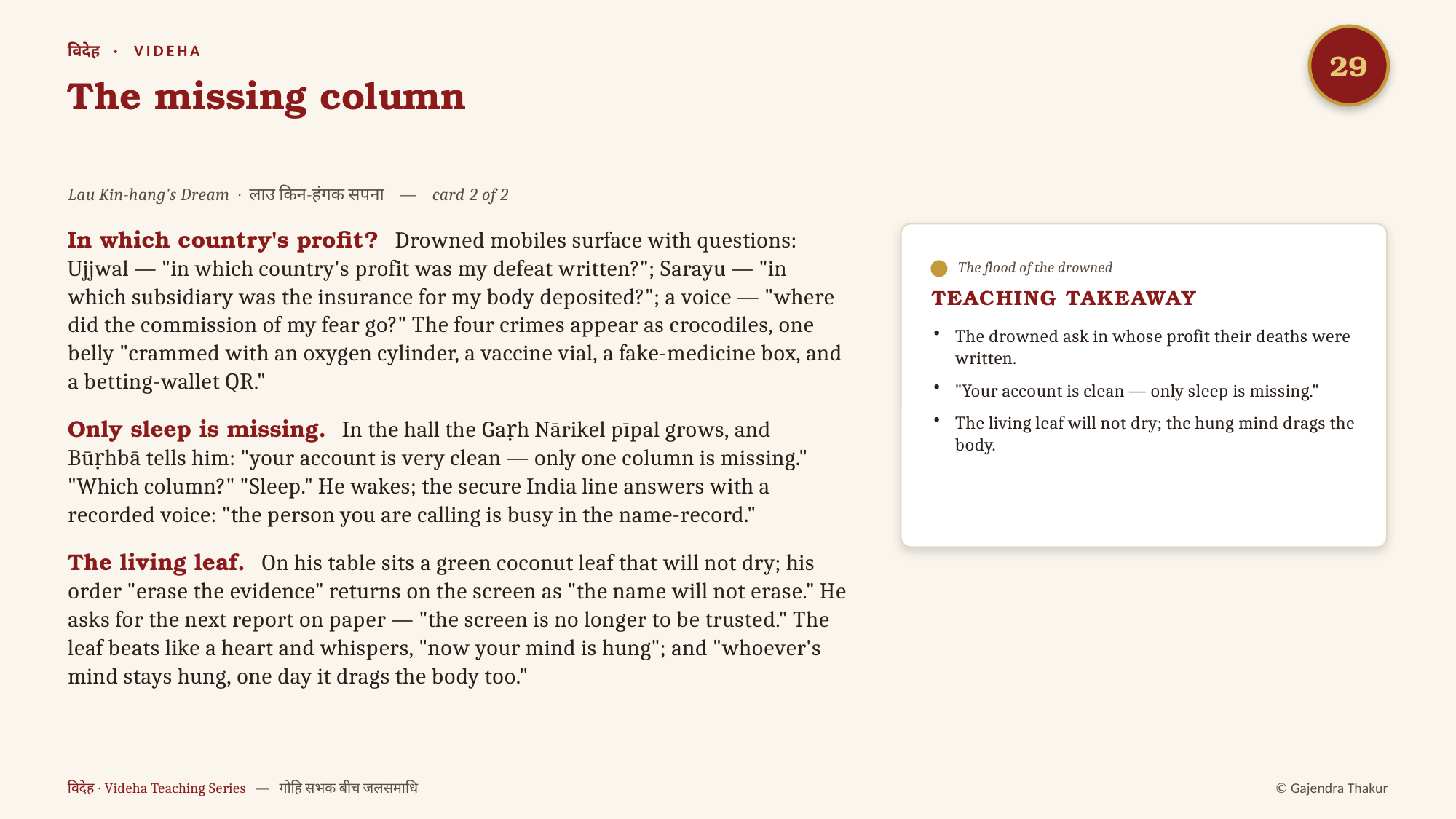

29
विदेह  ·  VIDEHA
The missing column
Lau Kin-hang's Dream  ·  लाउ किन-हंगक सपना    —    card 2 of 2
In which country's profit?  Drowned mobiles surface with questions: Ujjwal — "in which country's profit was my defeat written?"; Sarayu — "in which subsidiary was the insurance for my body deposited?"; a voice — "where did the commission of my fear go?" The four crimes appear as crocodiles, one belly "crammed with an oxygen cylinder, a vaccine vial, a fake-medicine box, and a betting-wallet QR."
Only sleep is missing.  In the hall the Gaṛh Nārikel pīpal grows, and Būṛhbā tells him: "your account is very clean — only one column is missing." "Which column?" "Sleep." He wakes; the secure India line answers with a recorded voice: "the person you are calling is busy in the name-record."
The living leaf.  On his table sits a green coconut leaf that will not dry; his order "erase the evidence" returns on the screen as "the name will not erase." He asks for the next report on paper — "the screen is no longer to be trusted." The leaf beats like a heart and whispers, "now your mind is hung"; and "whoever's mind stays hung, one day it drags the body too."

The flood of the drowned

TEACHING TAKEAWAY
The drowned ask in whose profit their deaths were written.
"Your account is clean — only sleep is missing."
The living leaf will not dry; the hung mind drags the body.
विदेह · Videha Teaching Series   —   गोहि सभक बीच जलसमाधि
© Gajendra Thakur